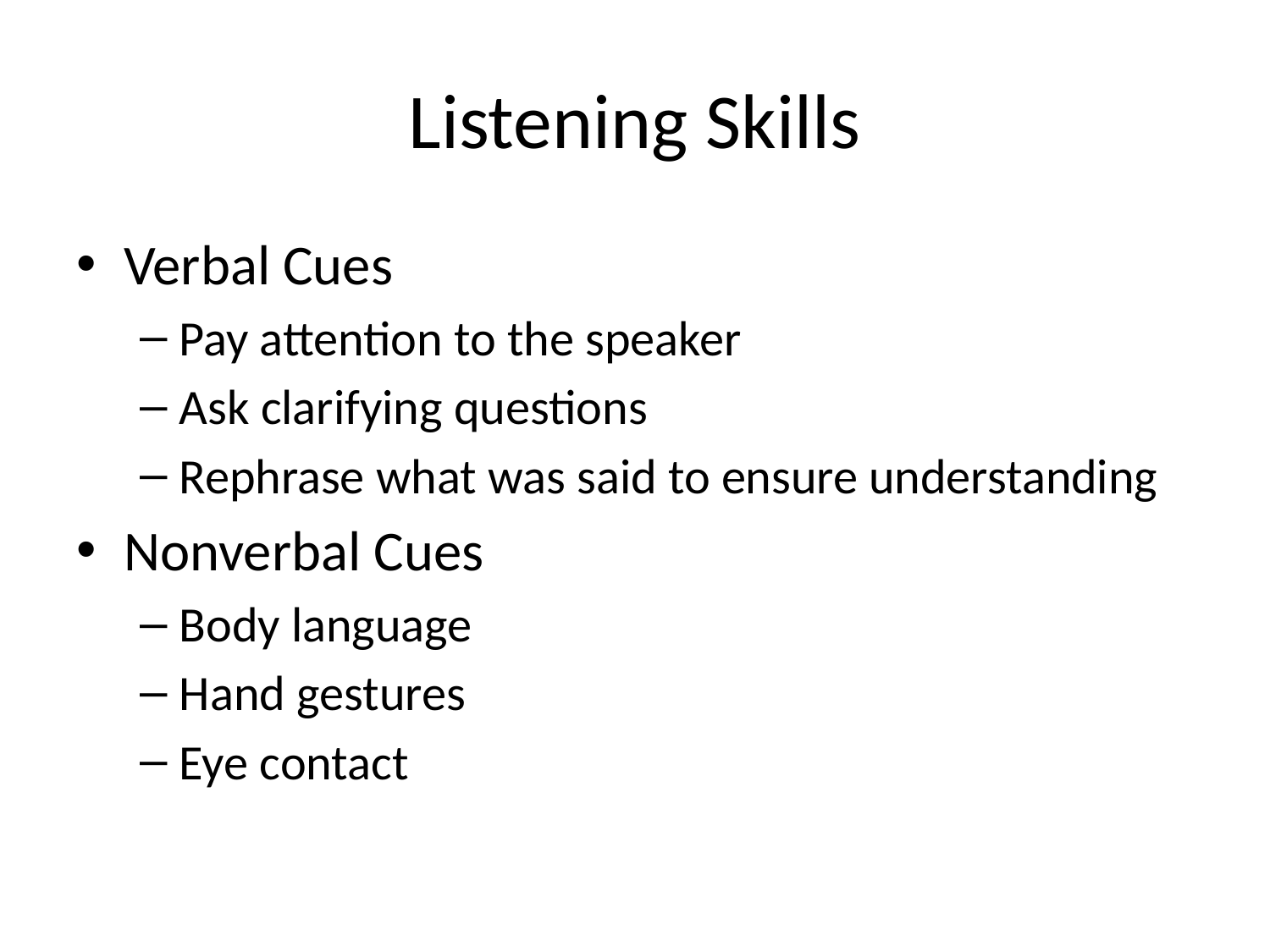

# Listening Skills
Verbal Cues
Pay attention to the speaker
Ask clarifying questions
Rephrase what was said to ensure understanding
Nonverbal Cues
Body language
Hand gestures
Eye contact